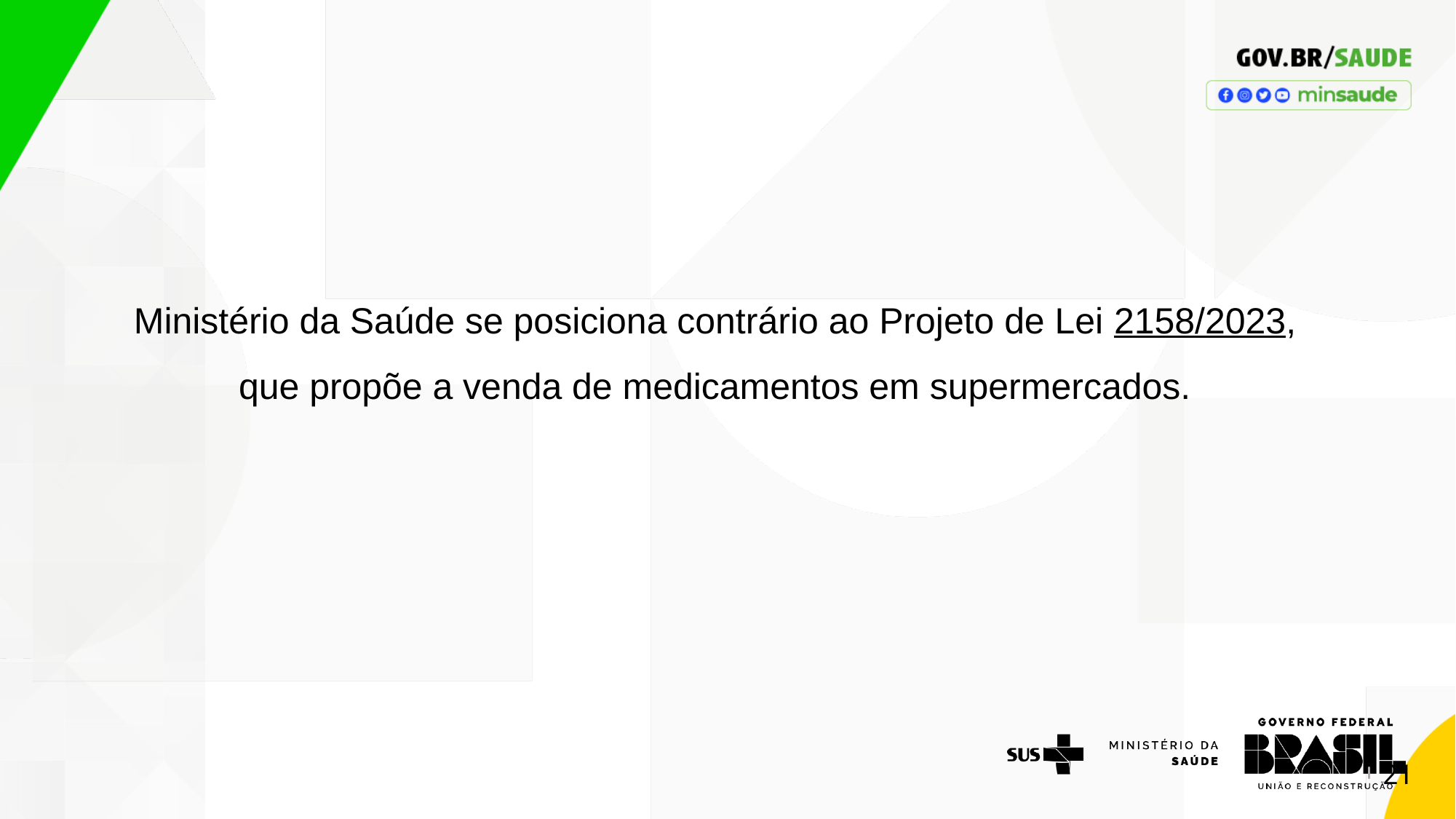

Ministério da Saúde se posiciona contrário ao Projeto de Lei 2158/2023, que propõe a venda de medicamentos em supermercados.

21